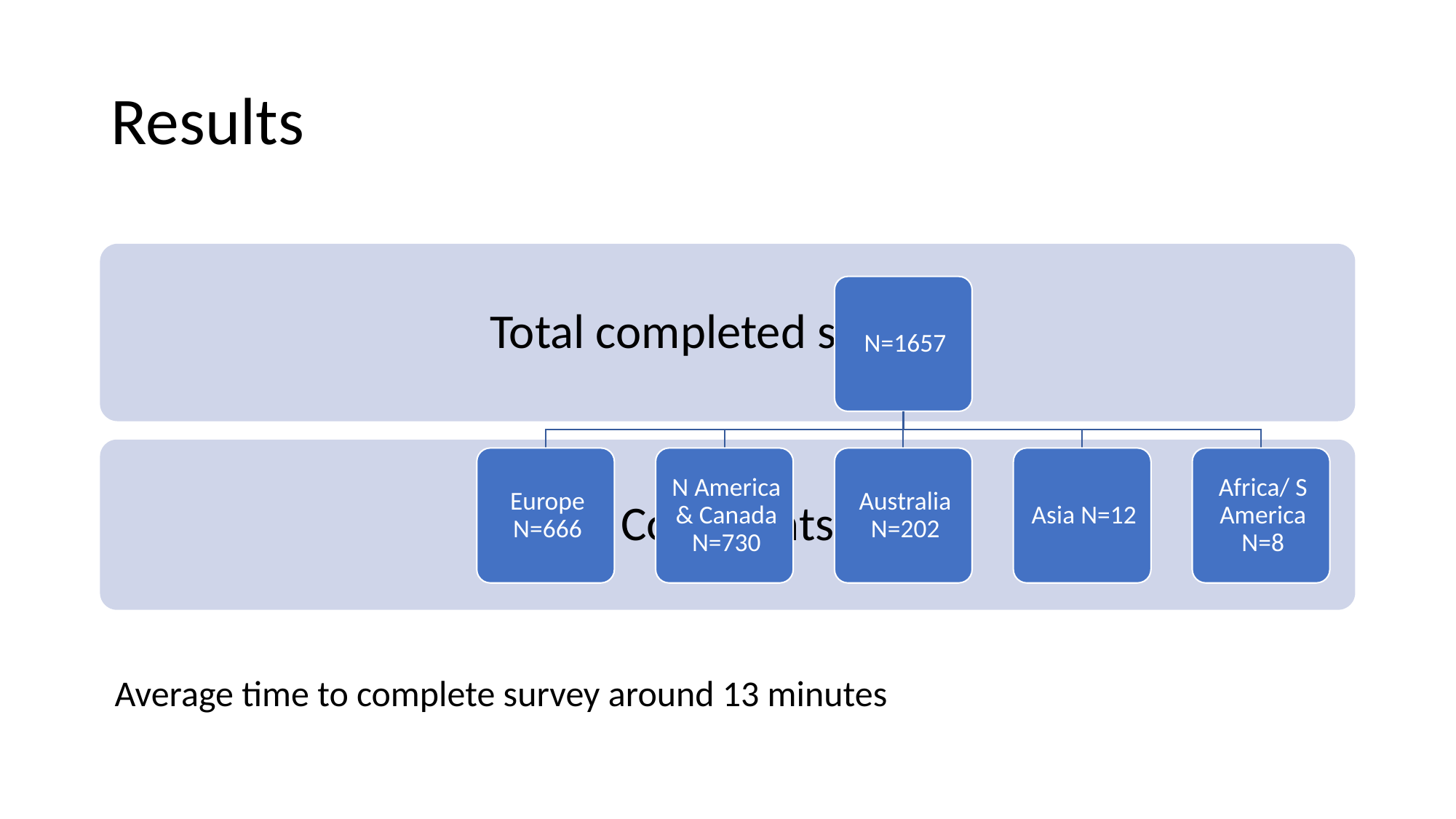

# Results
Continents
Total completed surveys
N=1657
Europe N=666
N America & Canada N=730
Australia N=202
Asia N=12
Africa/ S America N=8
Average time to complete survey around 13 minutes